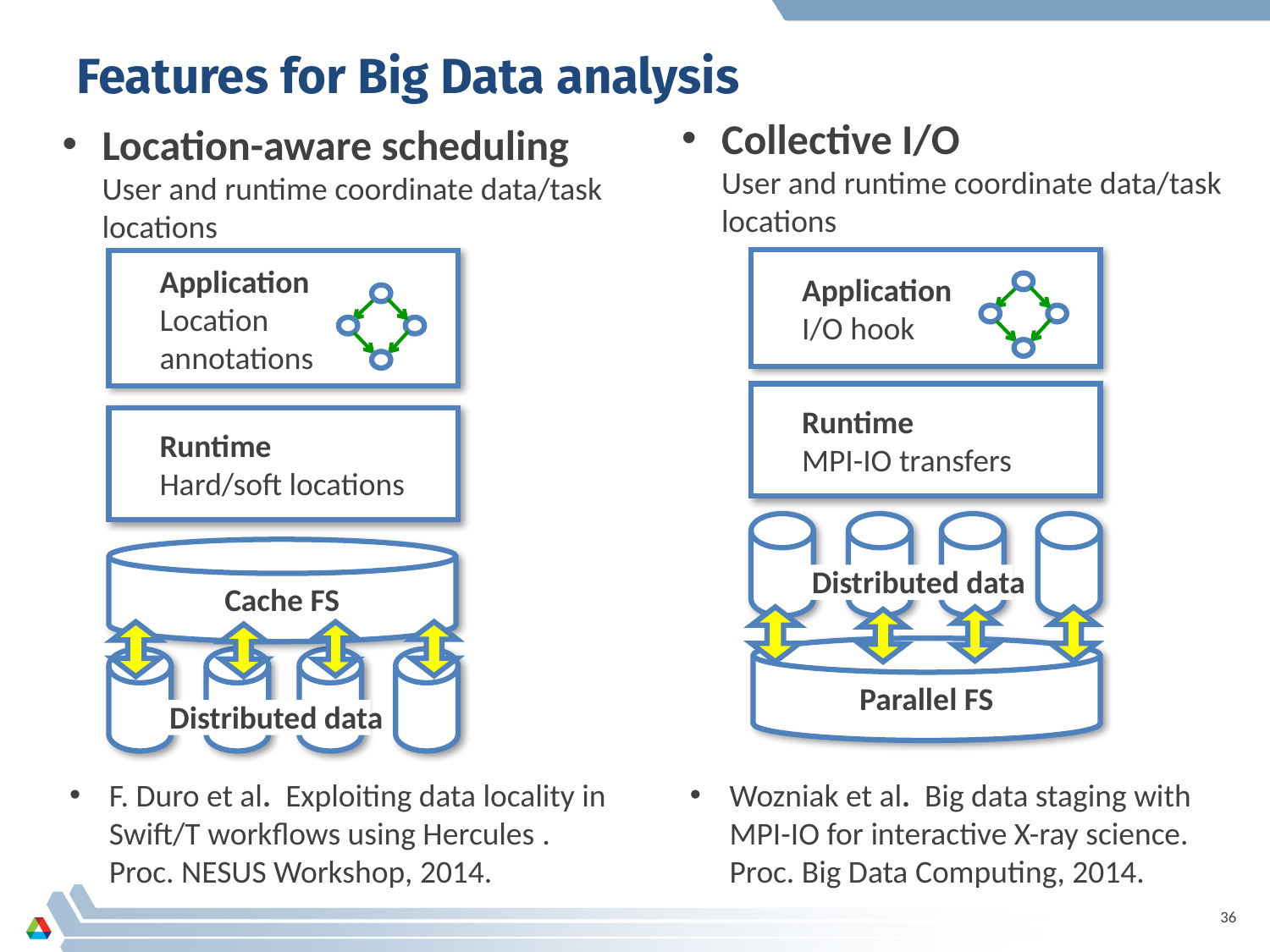

# Features for Big Data analysis
Collective I/O
User and runtime coordinate data/task locations
Location-aware scheduling
User and runtime coordinate data/task locations
Application
I/O hook
Application
Location
annotations

Runtime
MPI-IO transfers
Runtime
Hard/soft locations

Cache FS
Distributed data

Parallel FS

Distributed data

F. Duro et al.  Exploiting data locality in Swift/T workflows using Hercules .
Proc. NESUS Workshop, 2014.
Wozniak et al.  Big data staging with MPI-IO for interactive X-ray science. Proc. Big Data Computing, 2014.
36